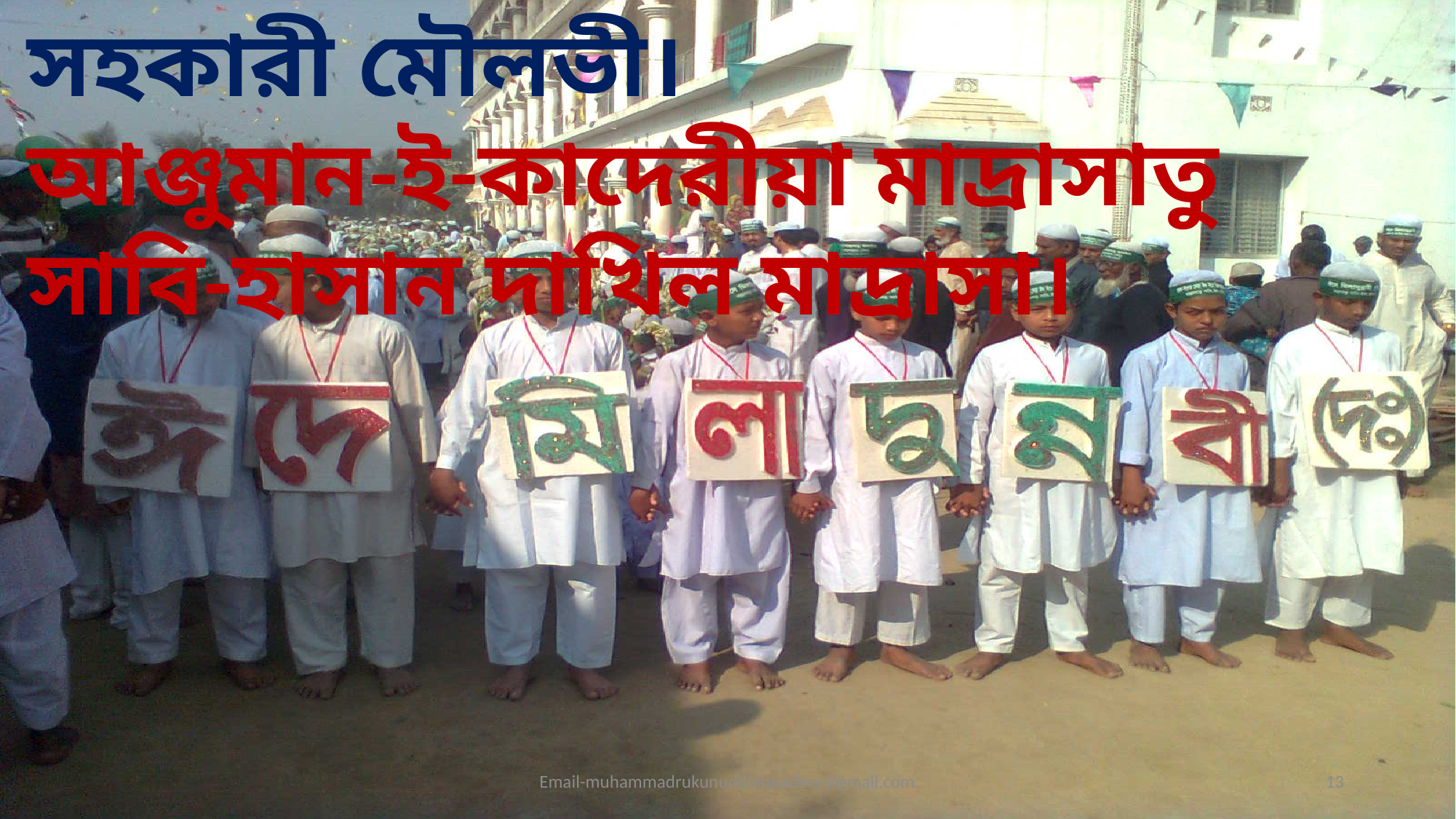

সহকারী মৌলভী।
আঞ্জুমান-ই-কাদেরীয়া মাদ্রাসাতু সাবি-হাসান দাখিল মাদ্রাসা।

Email-muhammadrukunuddinquadery@gmail.com
13